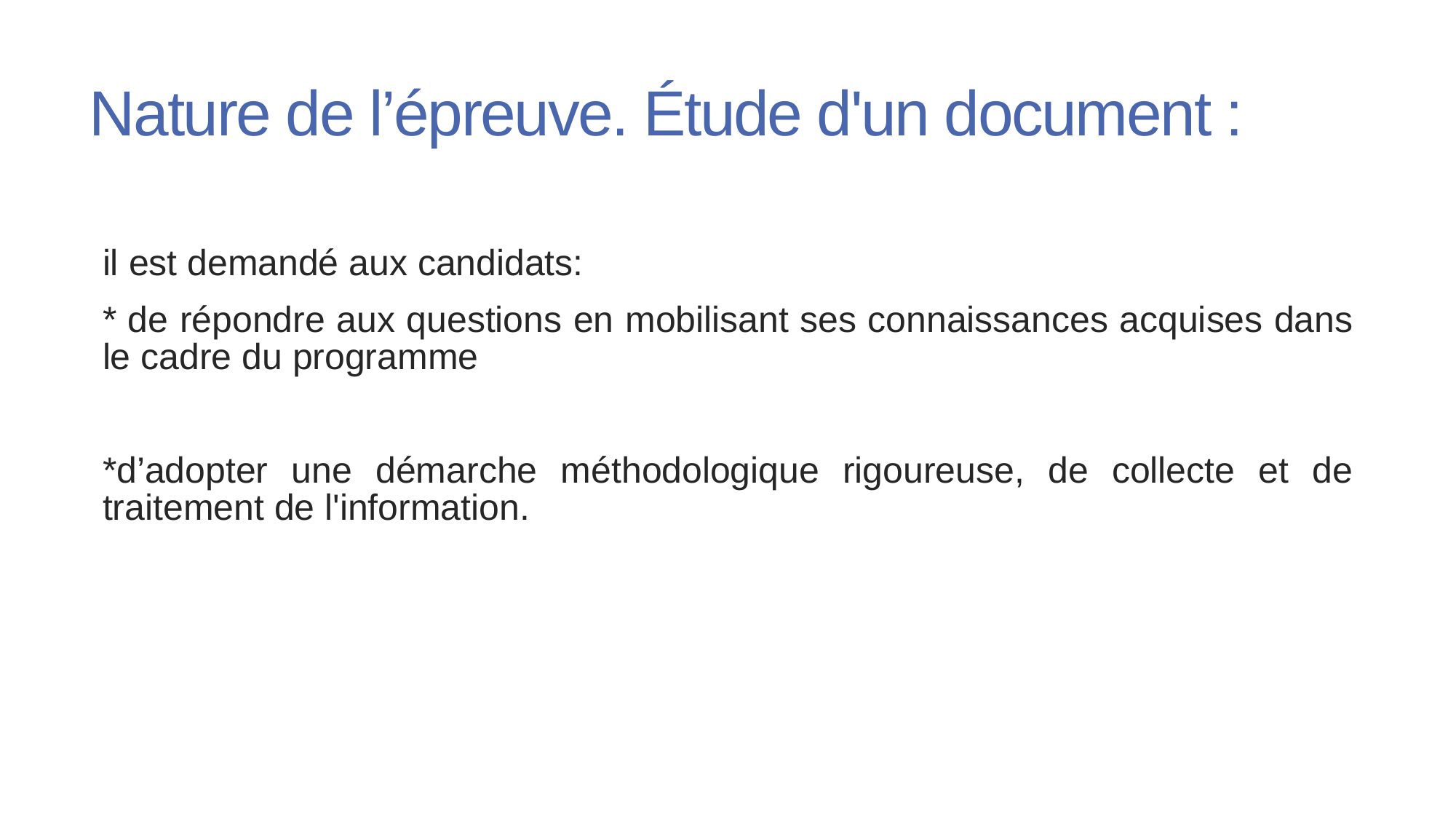

# Nature de l’épreuve. Étude d'un document :
il est demandé aux candidats:
* de répondre aux questions en mobilisant ses connaissances acquises dans le cadre du programme

*d’adopter une démarche méthodologique rigoureuse, de collecte et de traitement de l'information.